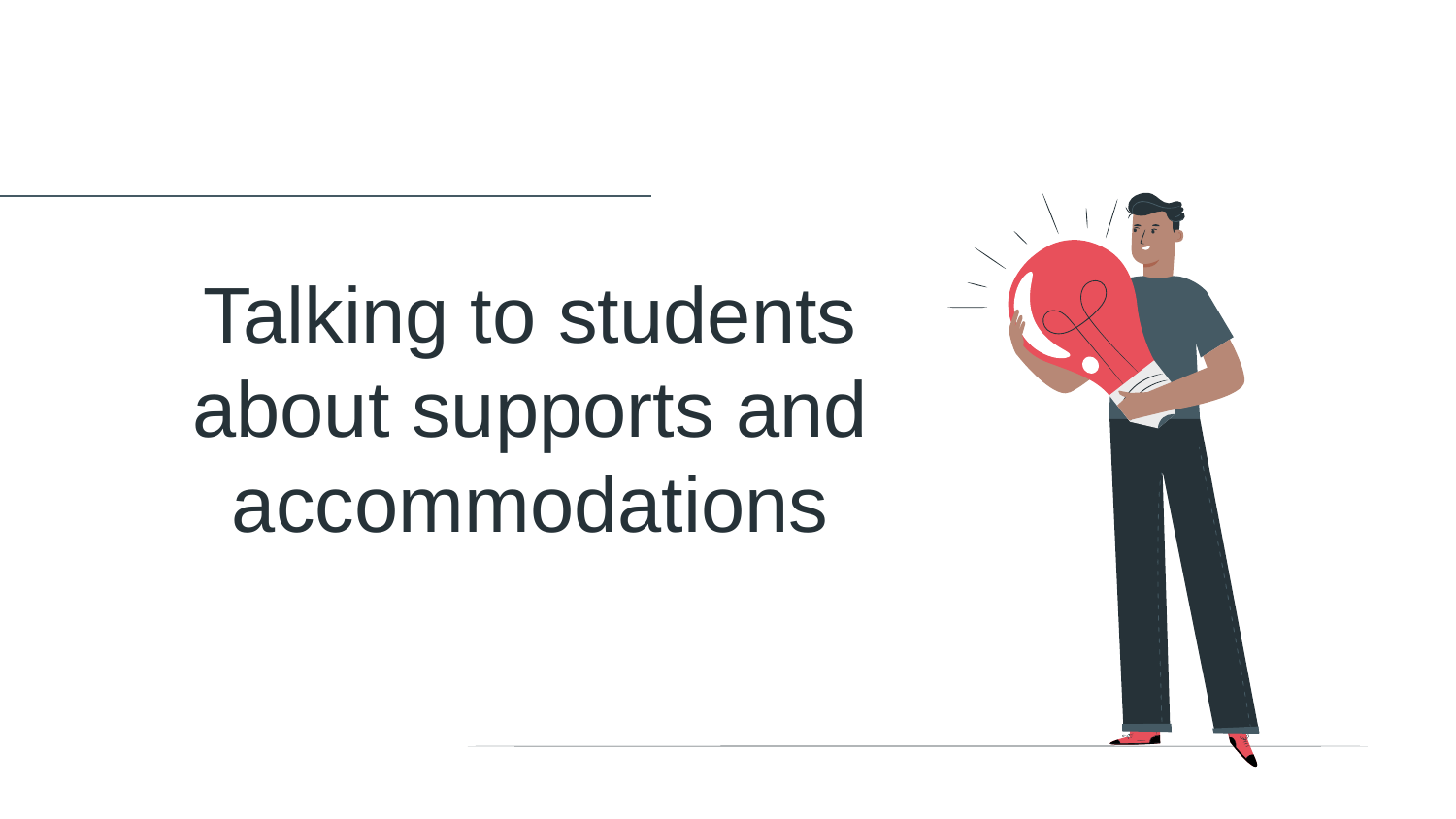

# Talking to students about supports and accommodations